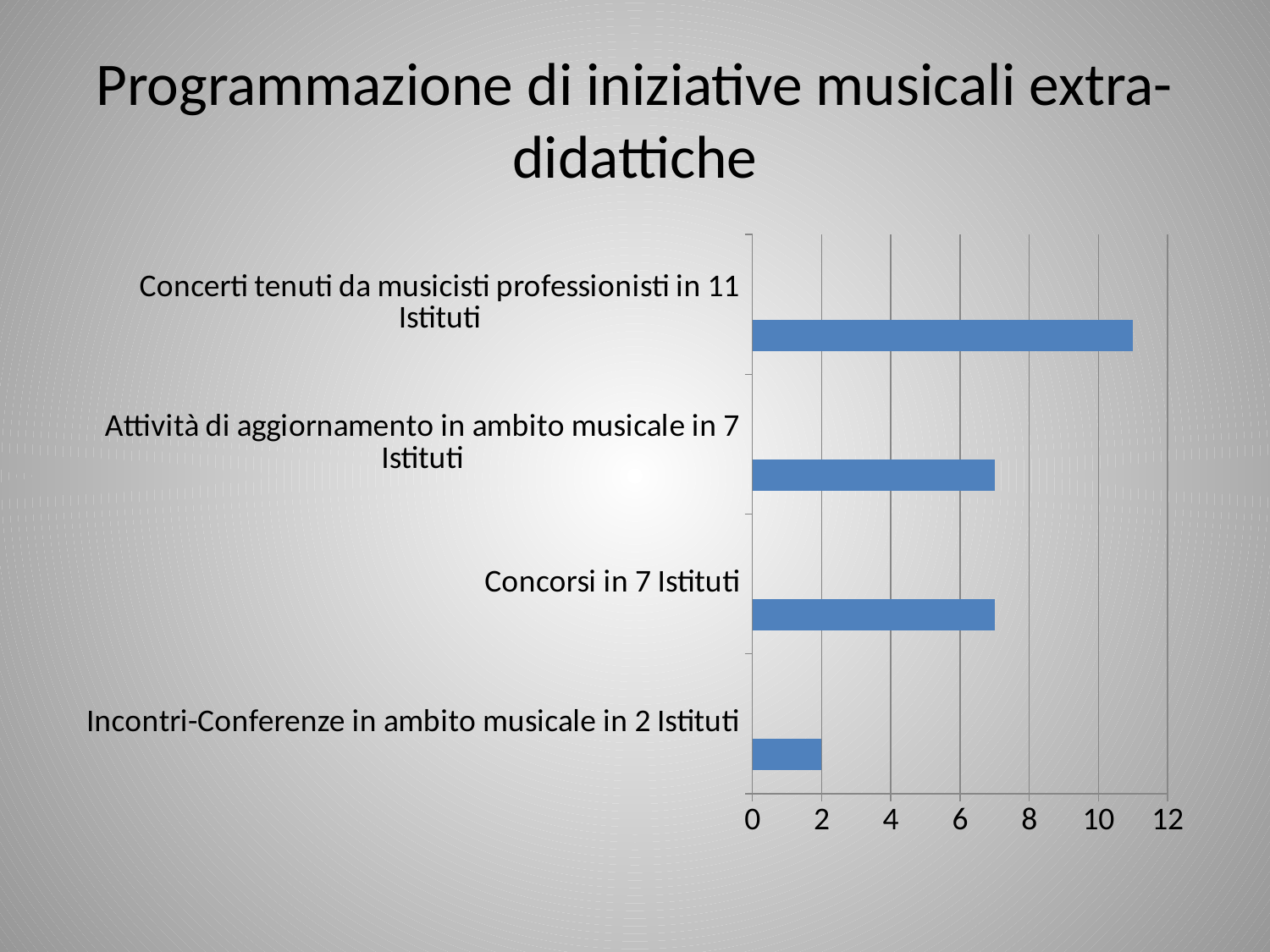

# Programmazione di iniziative musicali extra-didattiche

### Chart

| Category | Serie 1 | Serie 2 | Colonna1 |
|---|---|---|---|
| Incontri-Conferenze in ambito musicale in 2 Istituti | 2.0 | None | None |
| Concorsi in 7 Istituti | 7.0 | None | None |
| Attività di aggiornamento in ambito musicale in 7 Istituti | 7.0 | None | None |
| Concerti tenuti da musicisti professionisti in 11 Istituti | 11.0 | None | None |